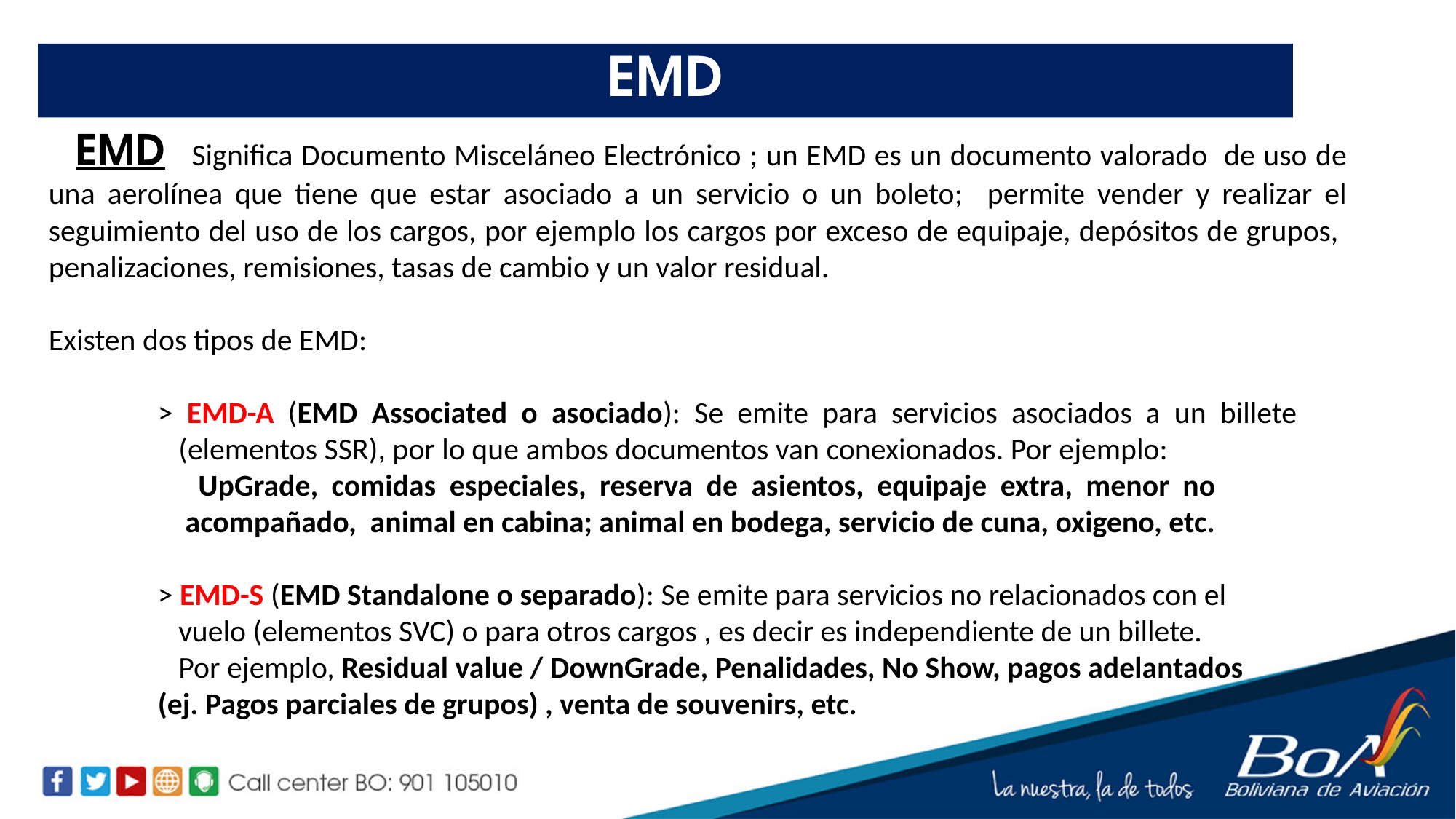

EMD
  EMD  Significa Documento Misceláneo Electrónico ; un EMD es un documento valorado  de uso de una aerolínea que tiene que estar asociado a un servicio o un boleto;  permite vender y realizar el seguimiento del uso de los cargos, por ejemplo los cargos por exceso de equipaje, depósitos de grupos,  penalizaciones, remisiones, tasas de cambio y un valor residual.

Existen dos tipos de EMD:

	> EMD-A (EMD Associated o asociado): Se emite para servicios asociados a un billete 	 	   (elementos SSR), por lo que ambos documentos van conexionados. Por ejemplo:
	   UpGrade, comidas especiales, reserva de asientos, equipaje extra, menor no 	  	    acompañado,  animal en cabina; animal en bodega, servicio de cuna, oxigeno, etc.

	> EMD-S (EMD Standalone o separado): Se emite para servicios no relacionados con el 	 	   vuelo (elementos SVC) o para otros cargos , es decir es independiente de un billete.
	   Por ejemplo, Residual value / DownGrade, Penalidades, No Show, pagos adelantados
	(ej. Pagos parciales de grupos) , venta de souvenirs, etc.